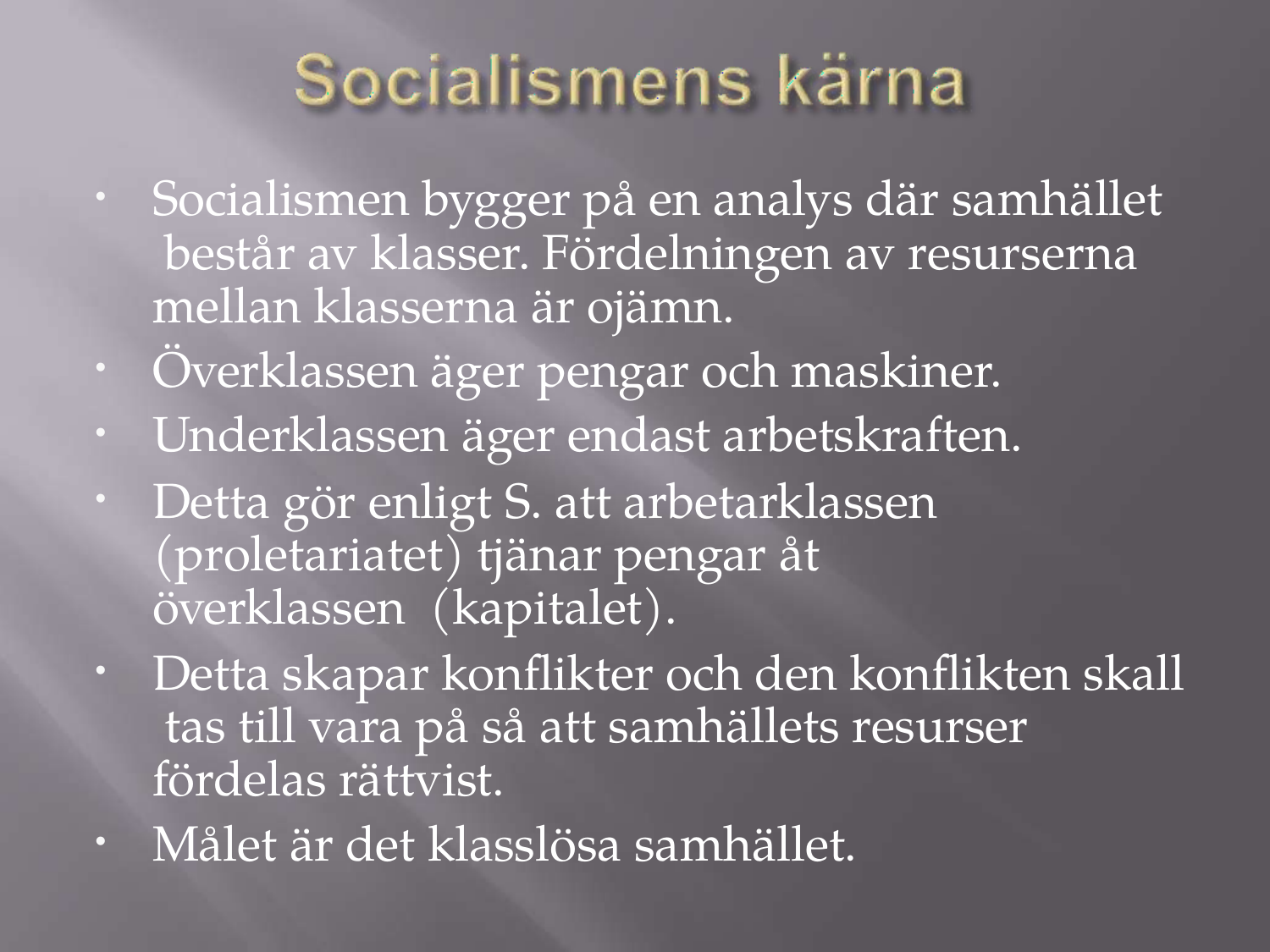

Socialismen bygger på en analys där samhället  består av klasser. Fördelningen av resurserna  mellan klasserna är ojämn.
Överklassen äger pengar och maskiner.
Underklassen äger endast arbetskraften.
Detta gör enligt S. att arbetarklassen  (proletariatet) tjänar pengar åt överklassen  (kapitalet).
Detta skapar konflikter och den konflikten skall  tas till vara på så att samhällets resurser  fördelas rättvist.
Målet är det klasslösa samhället.